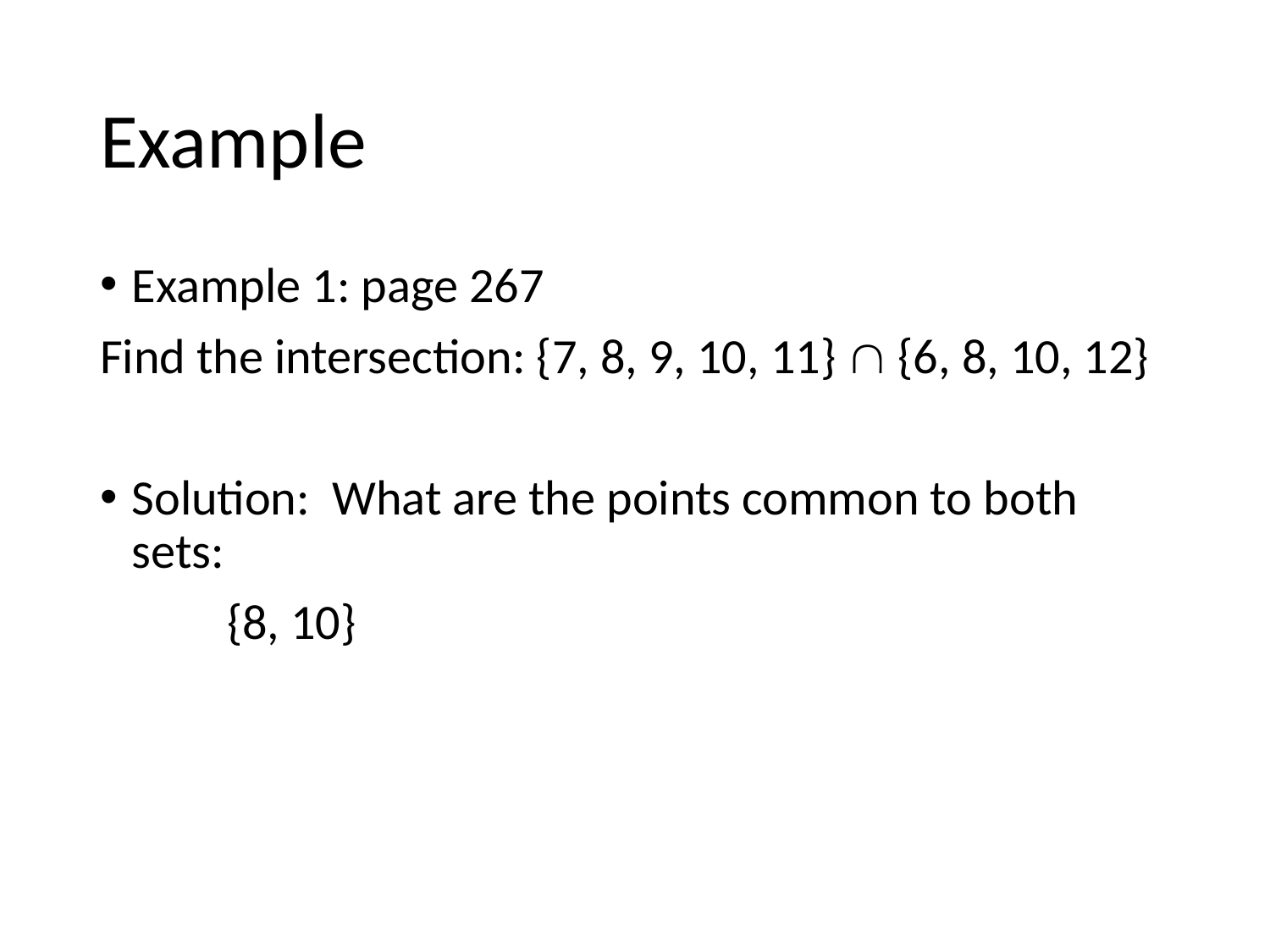

# Example
Example 1: page 267
Find the intersection: {7, 8, 9, 10, 11} ∩ {6, 8, 10, 12}

Solution:  What are the points common to both sets:
	{8, 10}